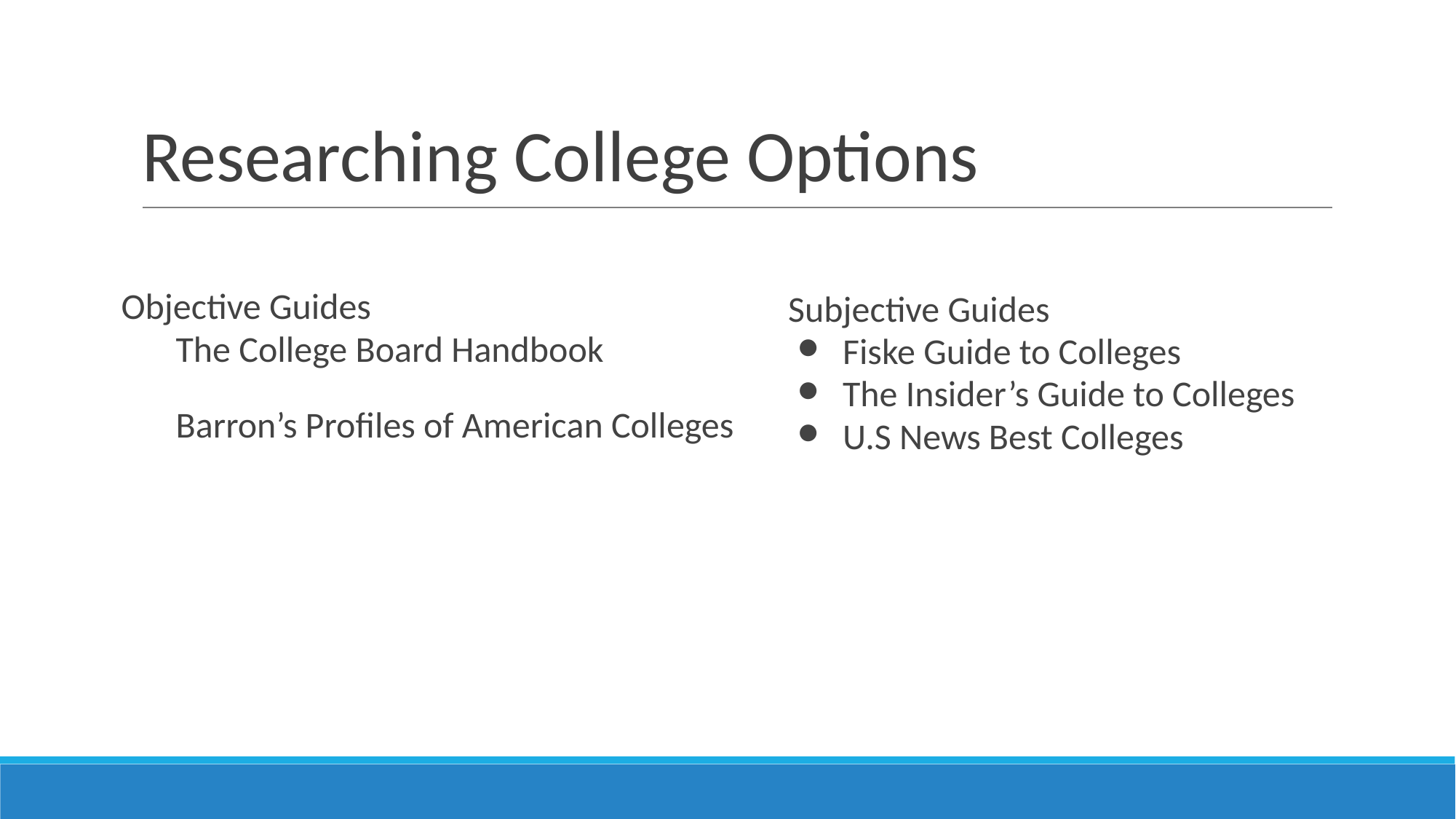

# Researching College Options
Subjective Guides
Fiske Guide to Colleges
The Insider’s Guide to Colleges
U.S News Best Colleges
Objective Guides
The College Board Handbook
Barron’s Profiles of American Colleges